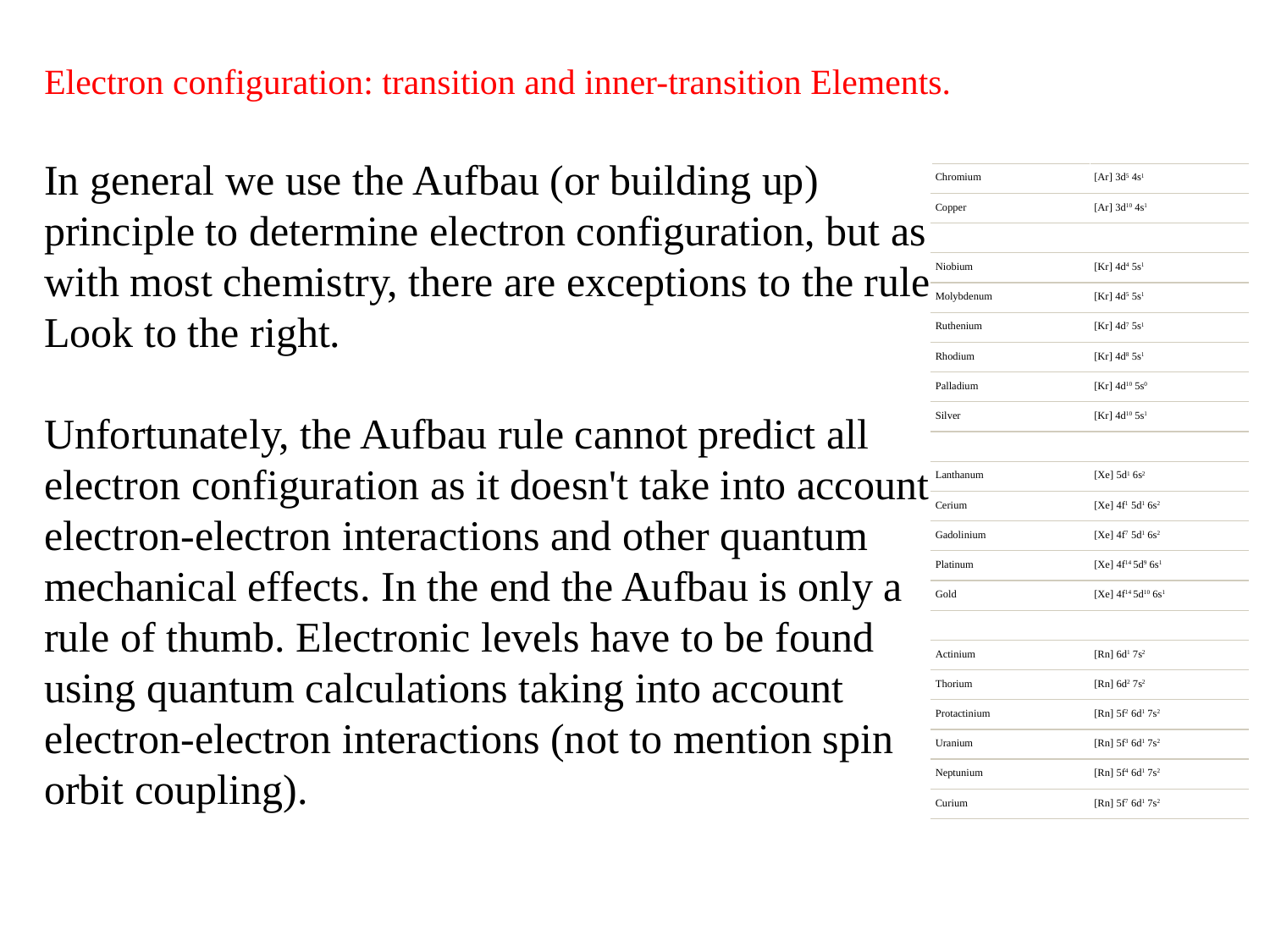

Electron configuration: transition and inner-transition Elements.

In general we use the Aufbau (or building up) principle to determine electron configuration, but as with most chemistry, there are exceptions to the rule. Look to the right.

Unfortunately, the Aufbau rule cannot predict all electron configuration as it doesn't take into account electron-electron interactions and other quantum mechanical effects. In the end the Aufbau is only a rule of thumb. Electronic levels have to be found using quantum calculations taking into account electron-electron interactions (not to mention spin orbit coupling).
| Chromium | [Ar] 3d5 4s1 |
| --- | --- |
| Copper | [Ar] 3d10 4s1 |
|  |  |
| Niobium | [Kr] 4d4 5s1 |
| Molybdenum | [Kr] 4d5 5s1 |
| Ruthenium | [Kr] 4d7 5s1 |
| Rhodium | [Kr] 4d8 5s1 |
| Palladium | [Kr] 4d10 5s0 |
| Silver | [Kr] 4d10 5s1 |
|  |  |
| Lanthanum | [Xe] 5d1 6s2 |
| Cerium | [Xe] 4f1 5d1 6s2 |
| Gadolinium | [Xe] 4f7 5d1 6s2 |
| Platinum | [Xe] 4f14 5d9 6s1 |
| Gold | [Xe] 4f14 5d10 6s1 |
|  |  |
| Actinium | [Rn] 6d1 7s2 |
| Thorium | [Rn] 6d2 7s2 |
| Protactinium | [Rn] 5f2 6d1 7s2 |
| Uranium | [Rn] 5f3 6d1 7s2 |
| Neptunium | [Rn] 5f4 6d1 7s2 |
| Curium | [Rn] 5f7 6d1 7s2 |